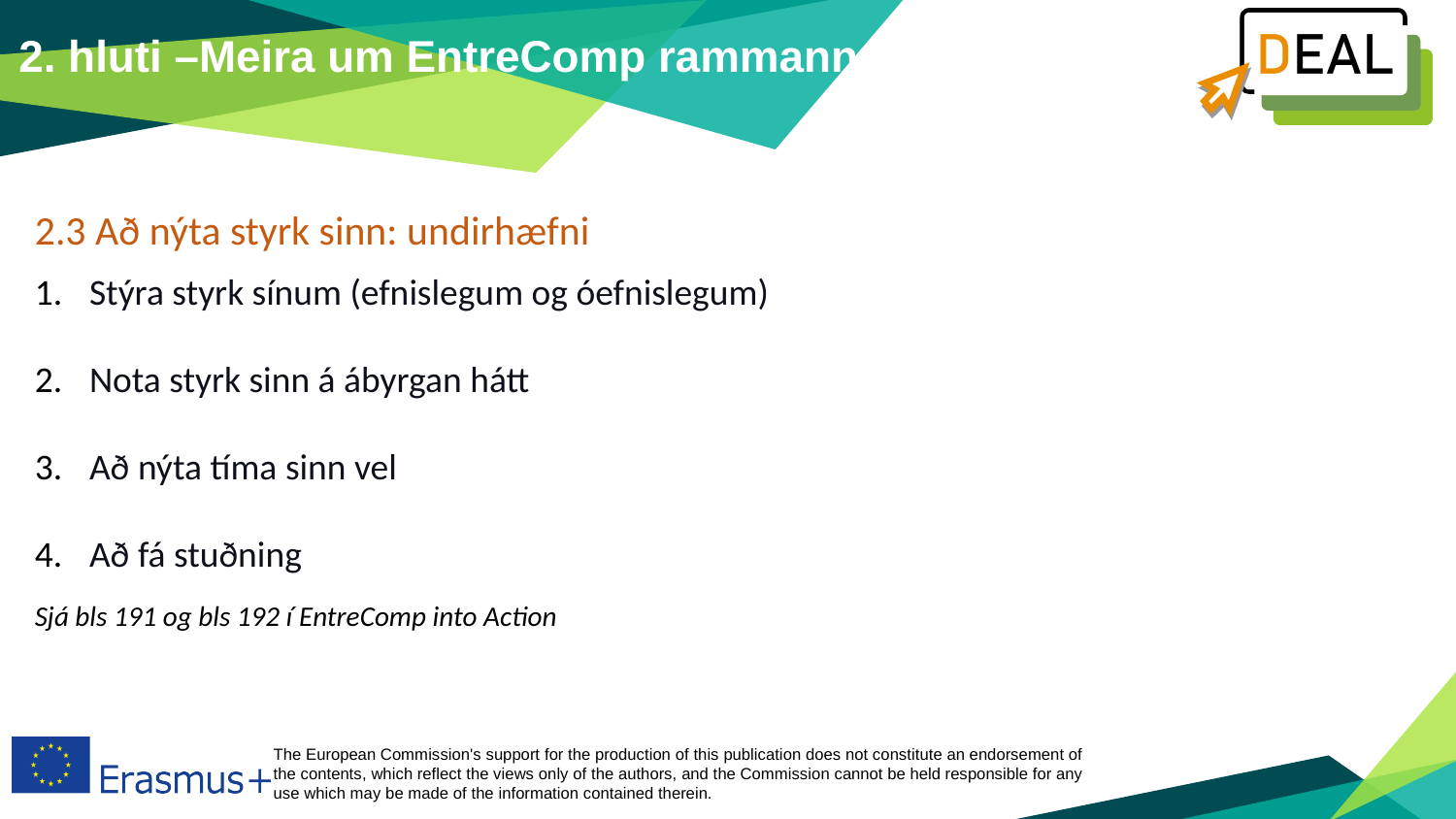

2. hluti –Meira um EntreComp rammann

2.3 Að nýta styrk sinn: undirhæfni
Stýra styrk sínum (efnislegum og óefnislegum)

Nota styrk sinn á ábyrgan hátt

Að nýta tíma sinn vel

Að fá stuðning

Sjá bls 191 og bls 192 í EntreComp into Action